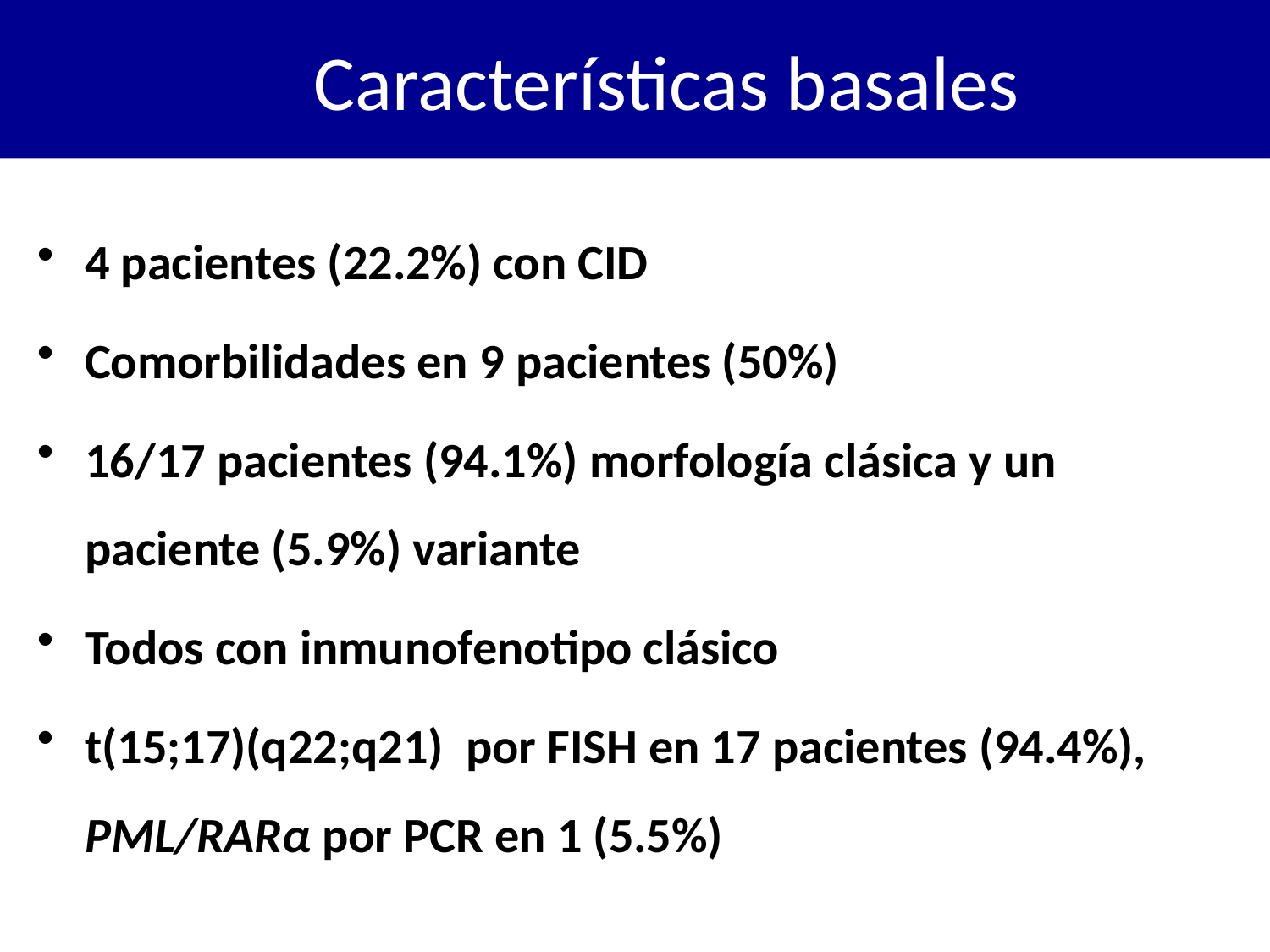

Características basales
4 pacientes (22.2%) con CID
Comorbilidades en 9 pacientes (50%)
16/17 pacientes (94.1%) morfología clásica y un paciente (5.9%) variante
Todos con inmunofenotipo clásico
t(15;17)(q22;q21)  por FISH en 17 pacientes (94.4%), PML/RARα por PCR en 1 (5.5%)